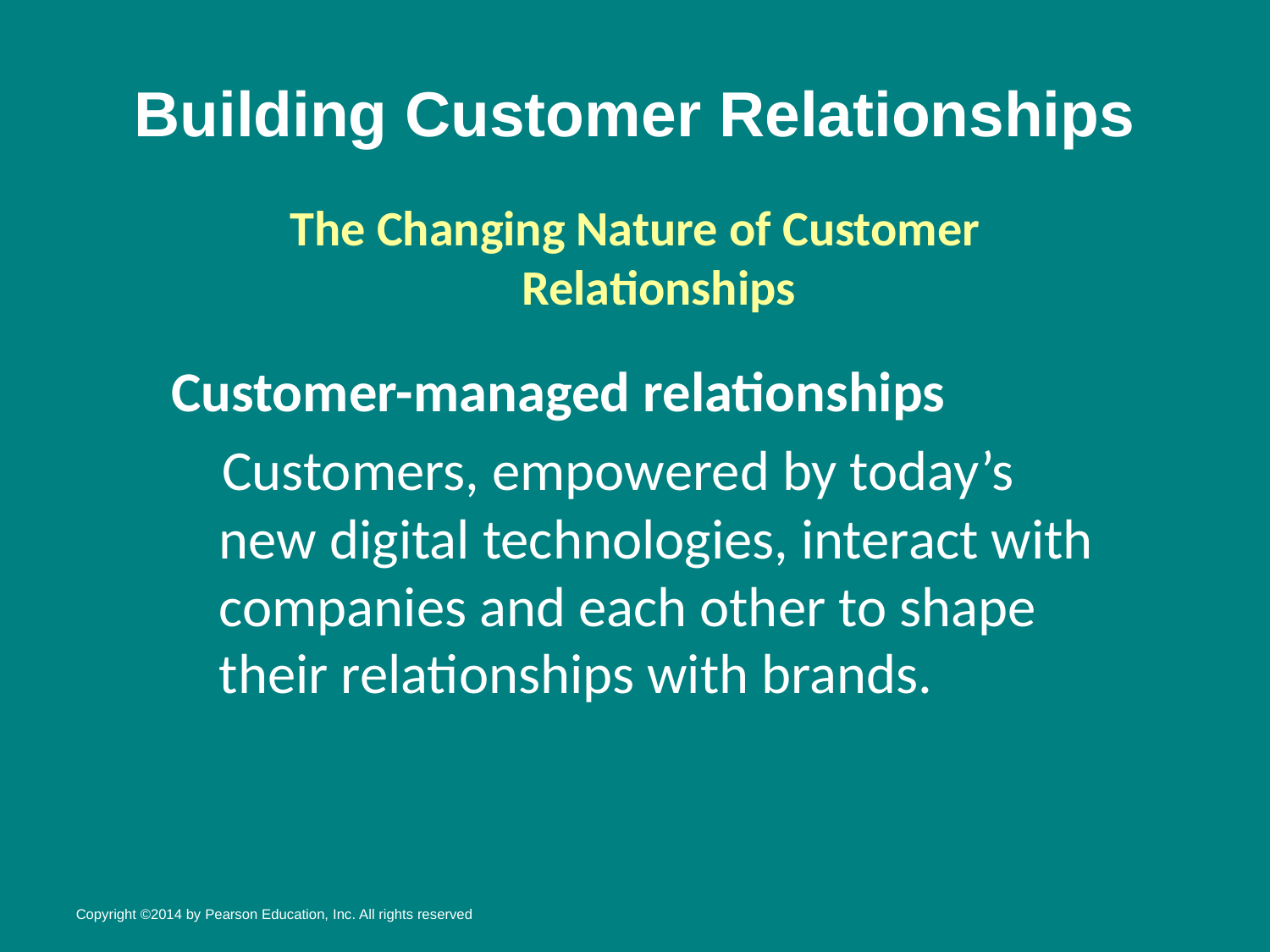

# Building Customer Relationships
The Changing Nature of Customer Relationships

Customer-managed relationships
    Customers, empowered by today’s new digital technologies, interact with companies and each other to shape their relationships with brands.
Copyright ©2014 by Pearson Education, Inc. All rights reserved